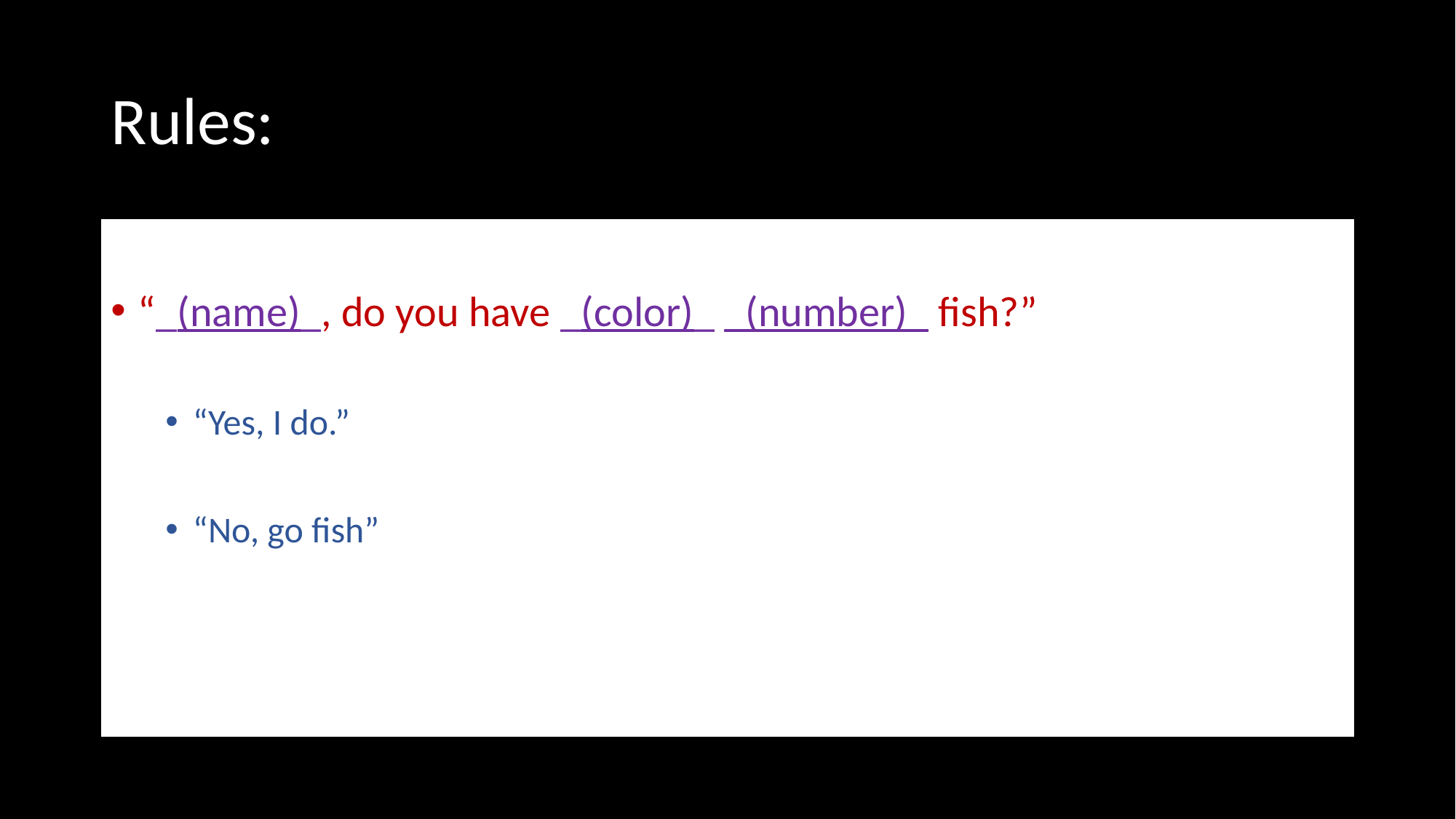

# Rules:

“_(name)_, do you have _(color)_ _(number)_ fish?”

“Yes, I do.”

“No, go fish”